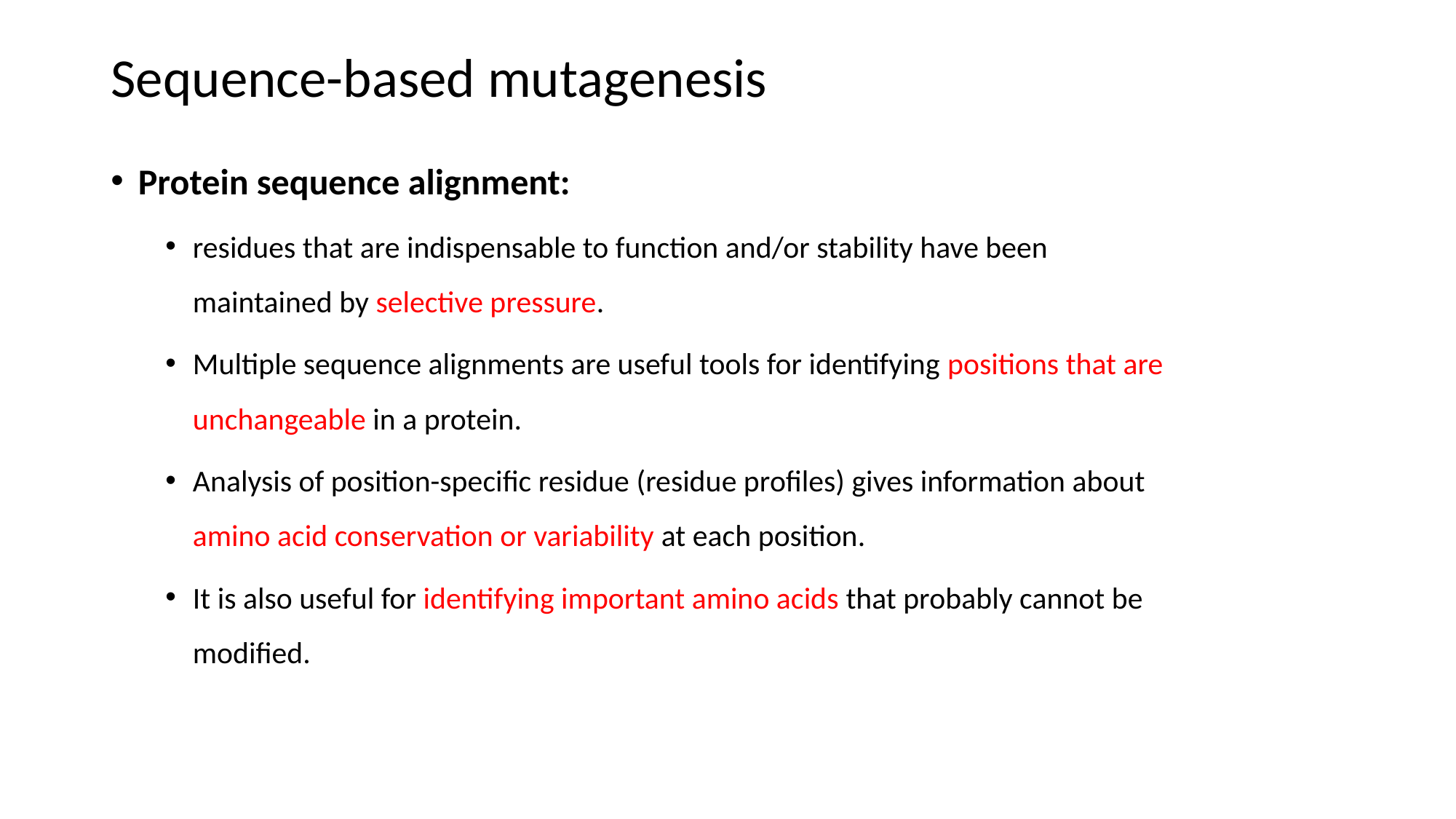

# Sequence-based mutagenesis
Protein sequence alignment:
residues that are indispensable to function and/or stability have been maintained by selective pressure.
Multiple sequence alignments are useful tools for identifying positions that are unchangeable in a protein.
Analysis of position-specific residue (residue profiles) gives information about amino acid conservation or variability at each position.
It is also useful for identifying important amino acids that probably cannot be modified.